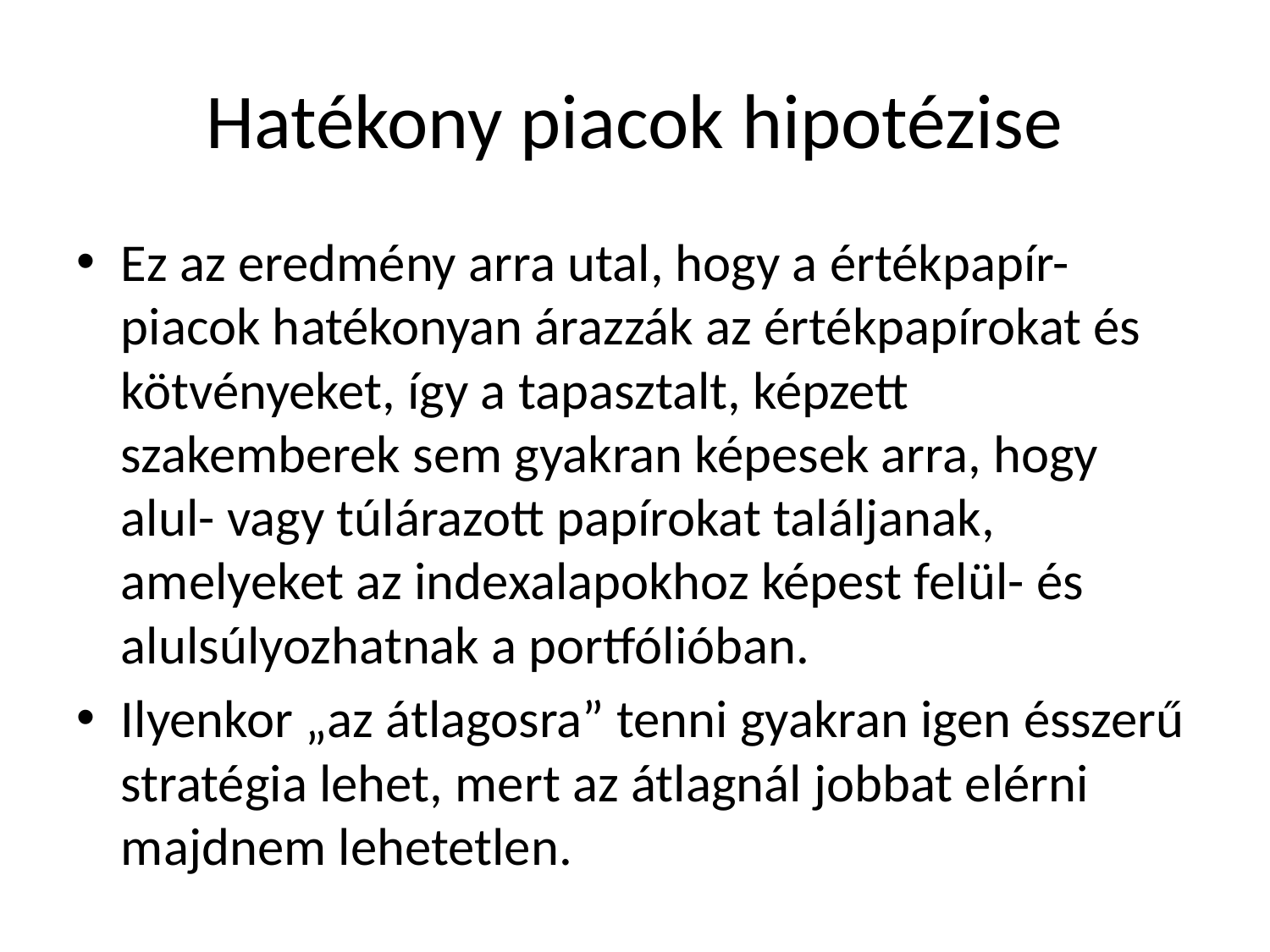

# Hatékony piacok hipotézise
Ez az eredmény arra utal, hogy a értékpapír-piacok hatékonyan árazzák az értékpapírokat és kötvényeket, így a tapasztalt, képzett szakemberek sem gyakran képesek arra, hogy alul- vagy túlárazott papírokat találjanak, amelyeket az indexalapokhoz képest felül- és alulsúlyozhatnak a portfólióban.
Ilyenkor „az átlagosra” tenni gyakran igen ésszerű stratégia lehet, mert az átlagnál jobbat elérni majdnem lehetetlen.